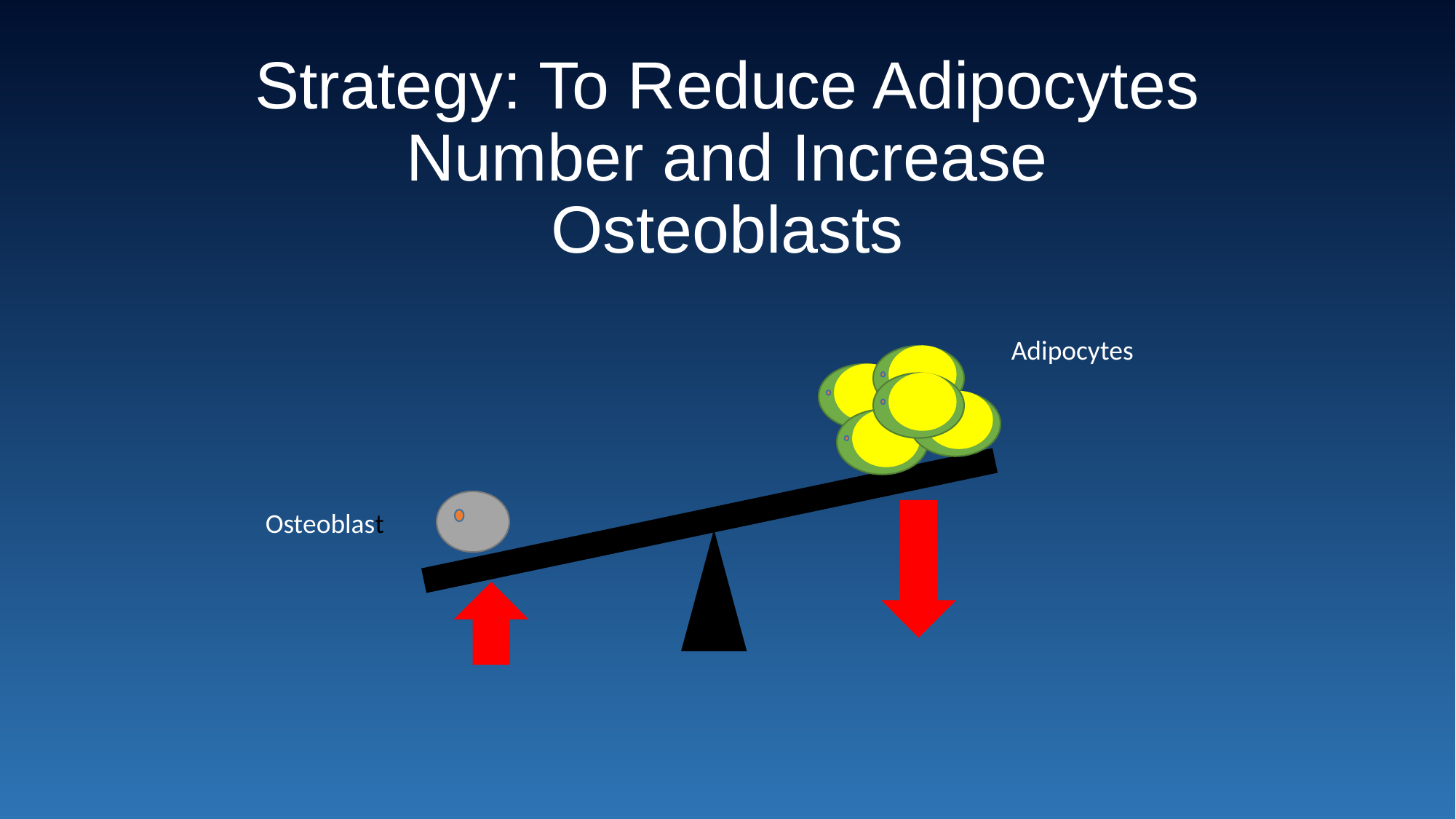

# Strategy: To Reduce Adipocytes Number and Increase Osteoblasts

Adipocytes

Osteoblast